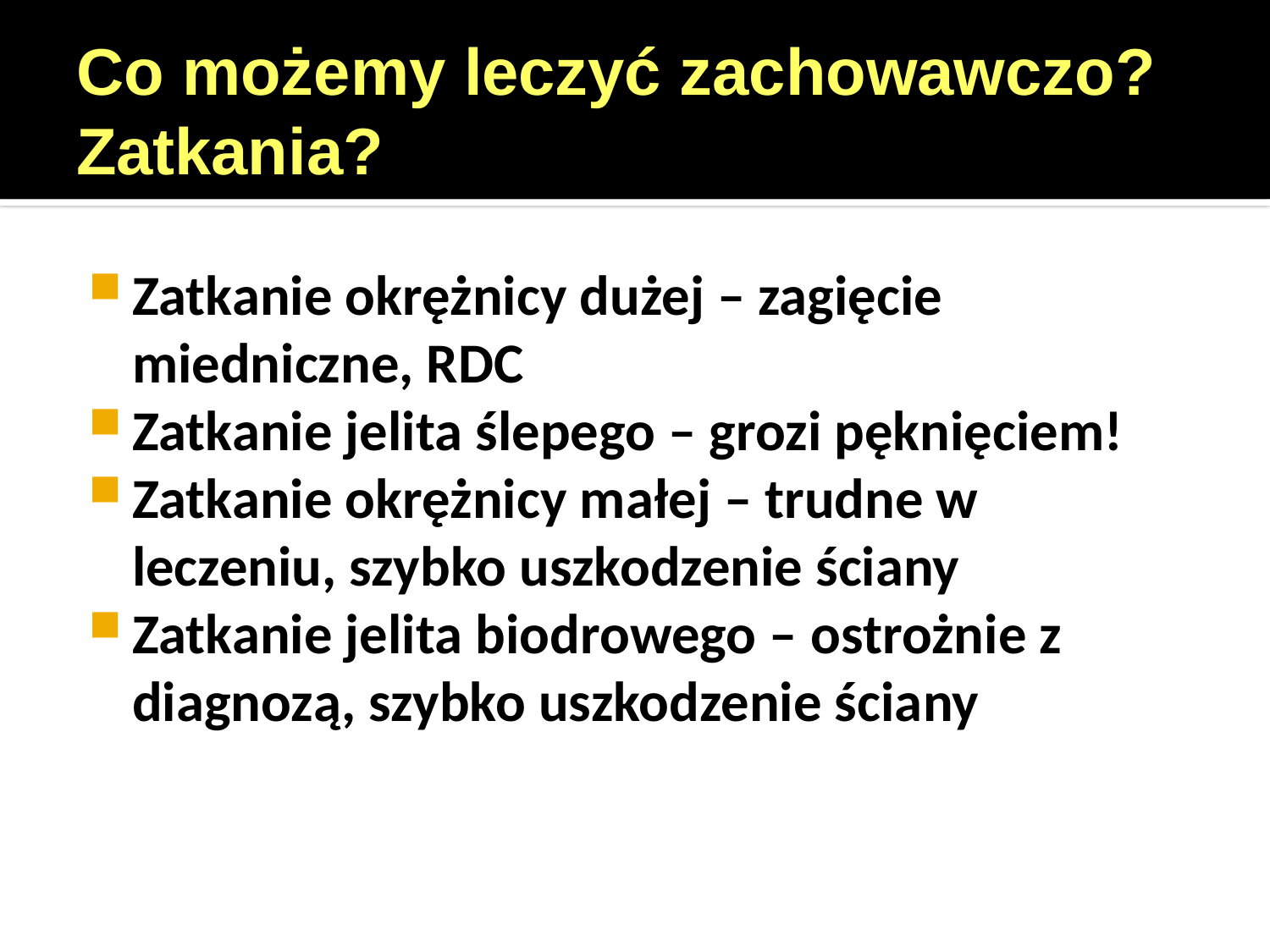

# Co możemy leczyć zachowawczo? Zatkania?
Zatkanie okrężnicy dużej – zagięcie miedniczne, RDC
Zatkanie jelita ślepego – grozi pęknięciem!
Zatkanie okrężnicy małej – trudne w leczeniu, szybko uszkodzenie ściany
Zatkanie jelita biodrowego – ostrożnie z diagnozą, szybko uszkodzenie ściany